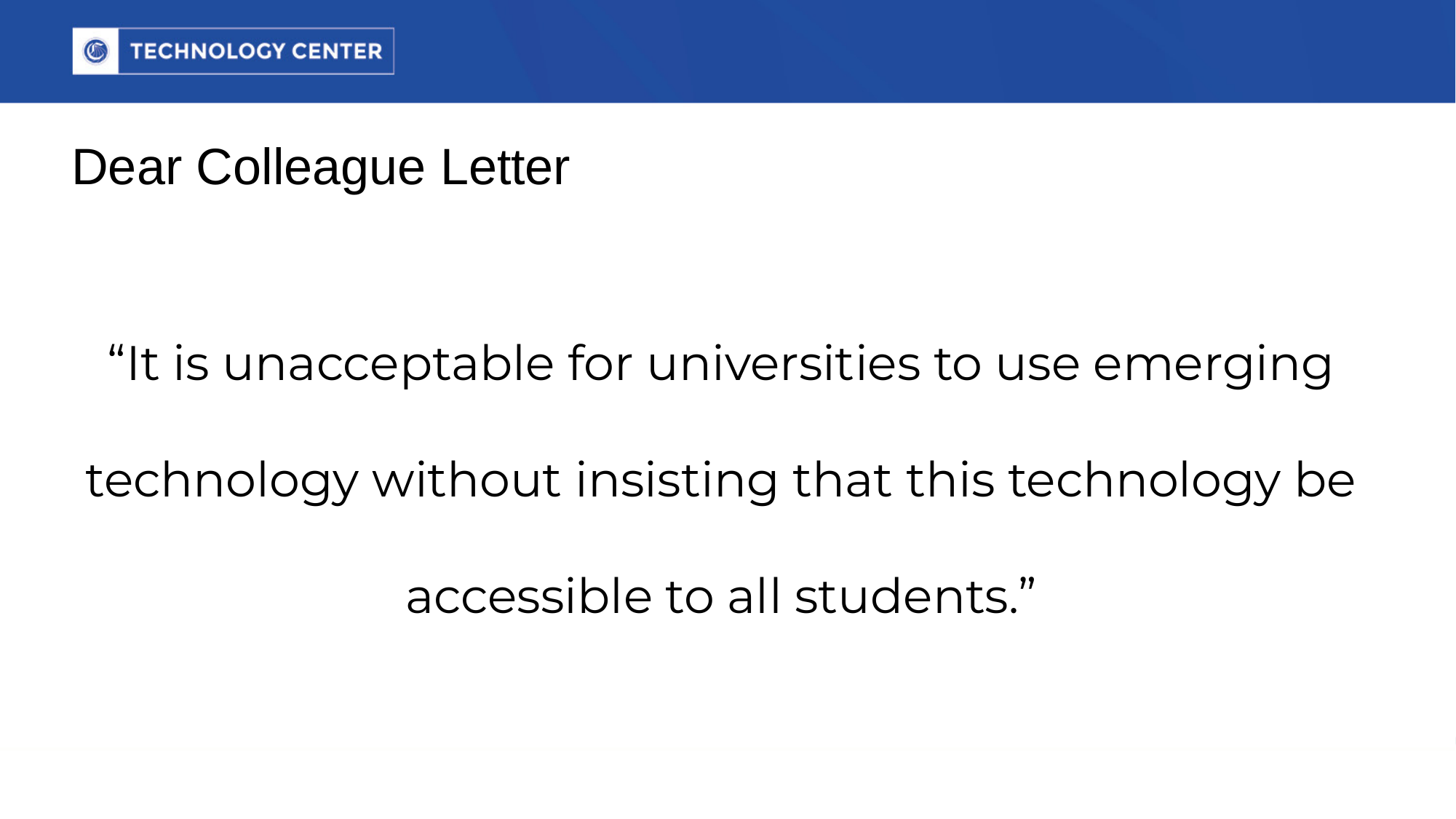

# Dear Colleague Letter
“It is unacceptable for universities to use emerging technology without insisting that this technology be accessible to all students.”